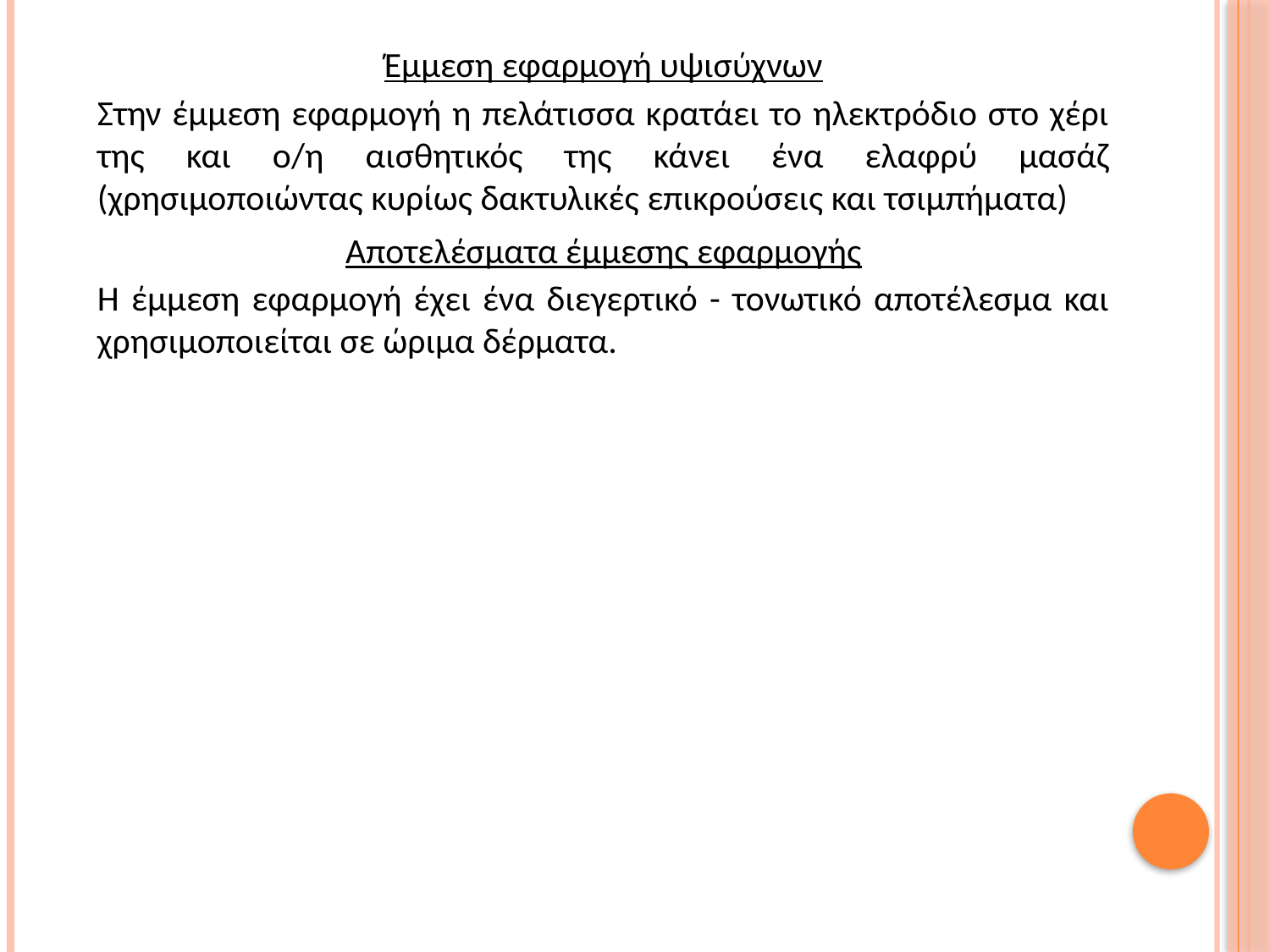

Έμμεση εφαρμογή υψισύχνων
Στην έμμεση εφαρμογή η πελάτισσα κρατάει το ηλεκτρόδιο στο χέρι της και ο/η αισθητικός της κάνει ένα ελαφρύ μασάζ (χρησιμοποιώντας κυρίως δακτυλικές επικρούσεις και τσιμπήματα)
Αποτελέσματα έμμεσης εφαρμογής
Η έμμεση εφαρμογή έχει ένα διεγερτικό - τονωτικό αποτέλεσμα και χρησιμοποιείται σε ώριμα δέρματα.
#